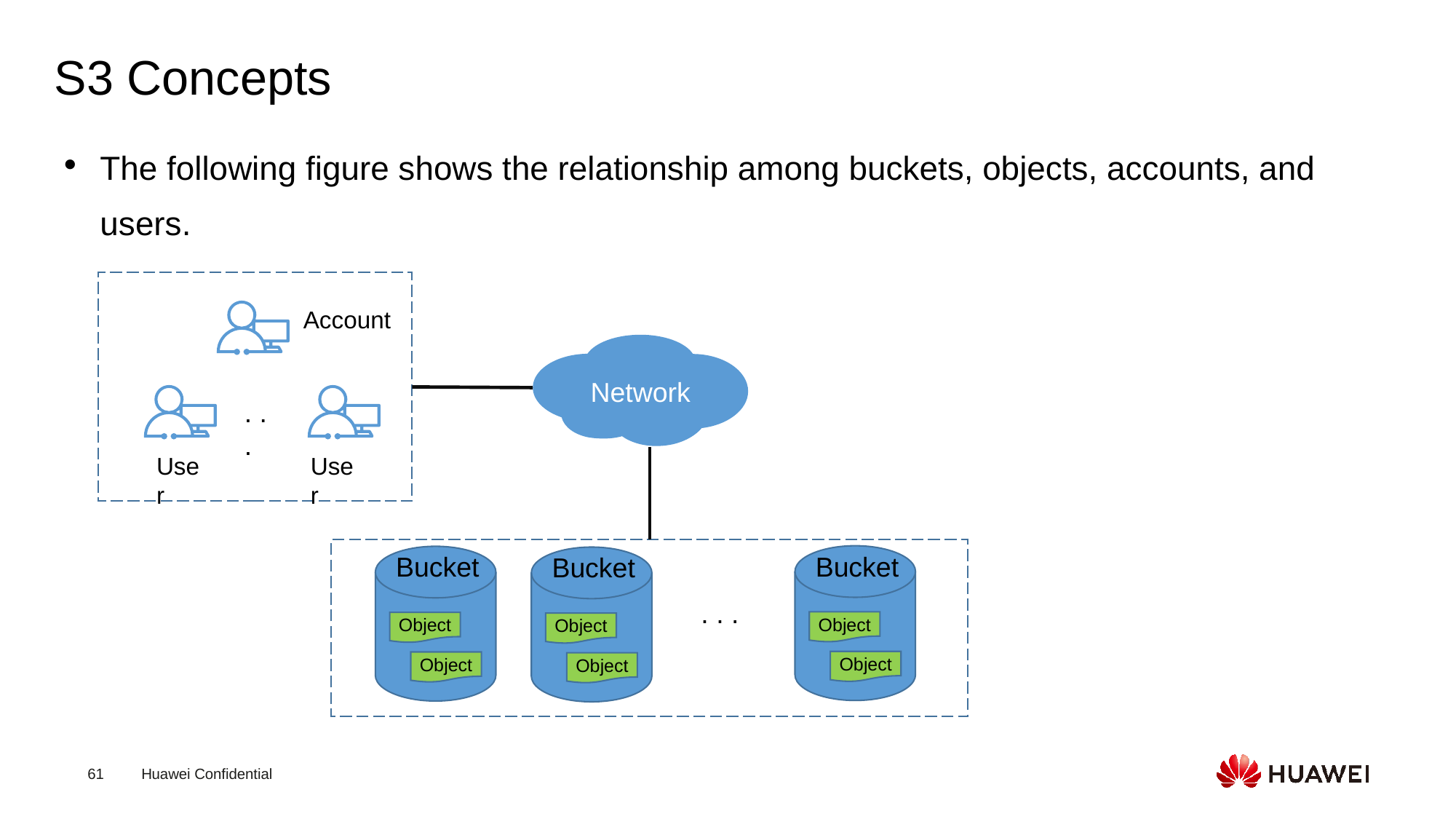

# S3 Concepts
The following figure shows the relationship among buckets, objects, accounts, and users.

Account

. . .
User
User
Network

Bucket
Bucket
Bucket
. . .
Object
Object
Object
Object
Object
Object